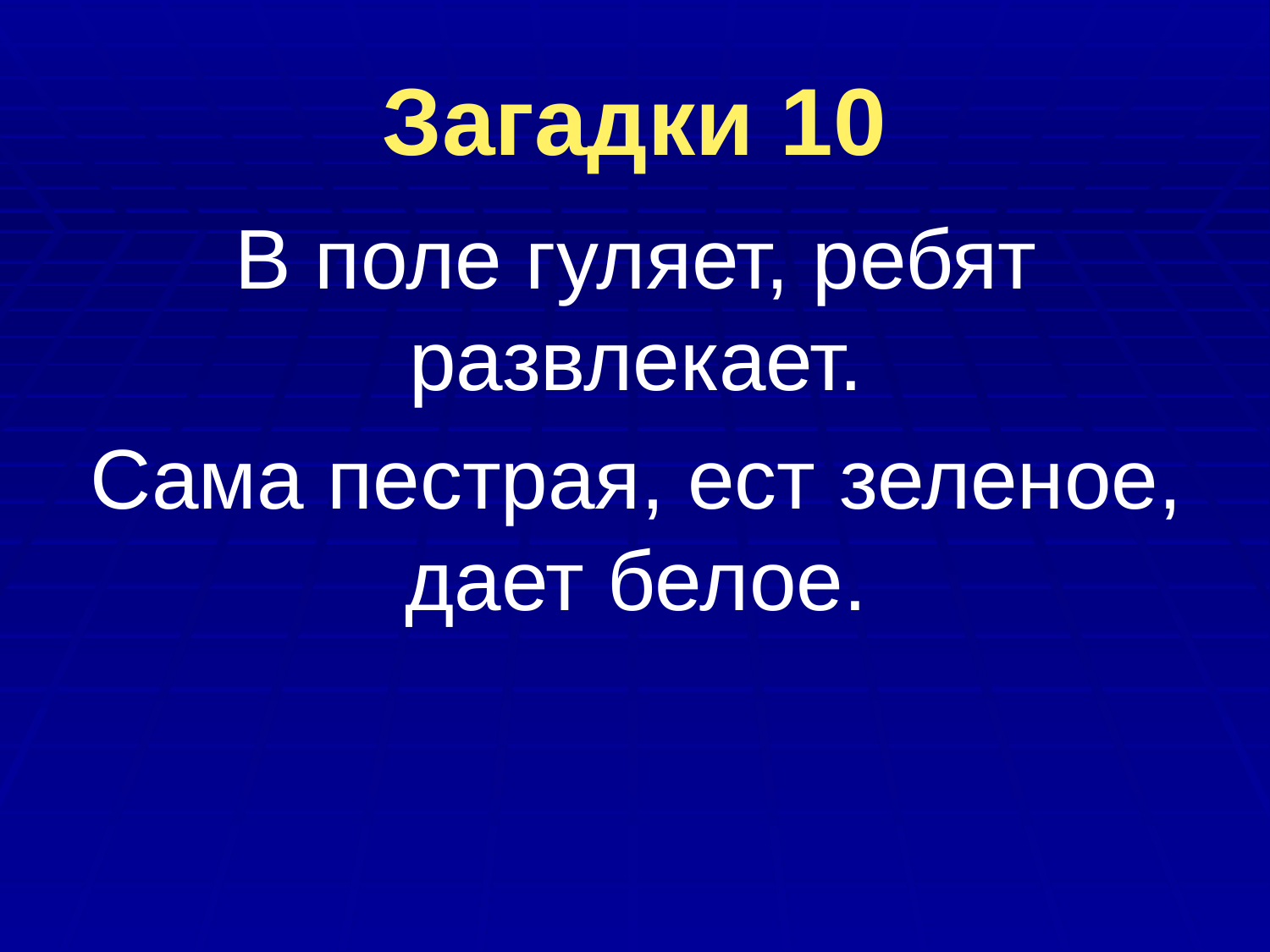

# Загадки 10
В поле гуляет, ребят развлекает.
Сама пестрая, ест зеленое, дает белое.